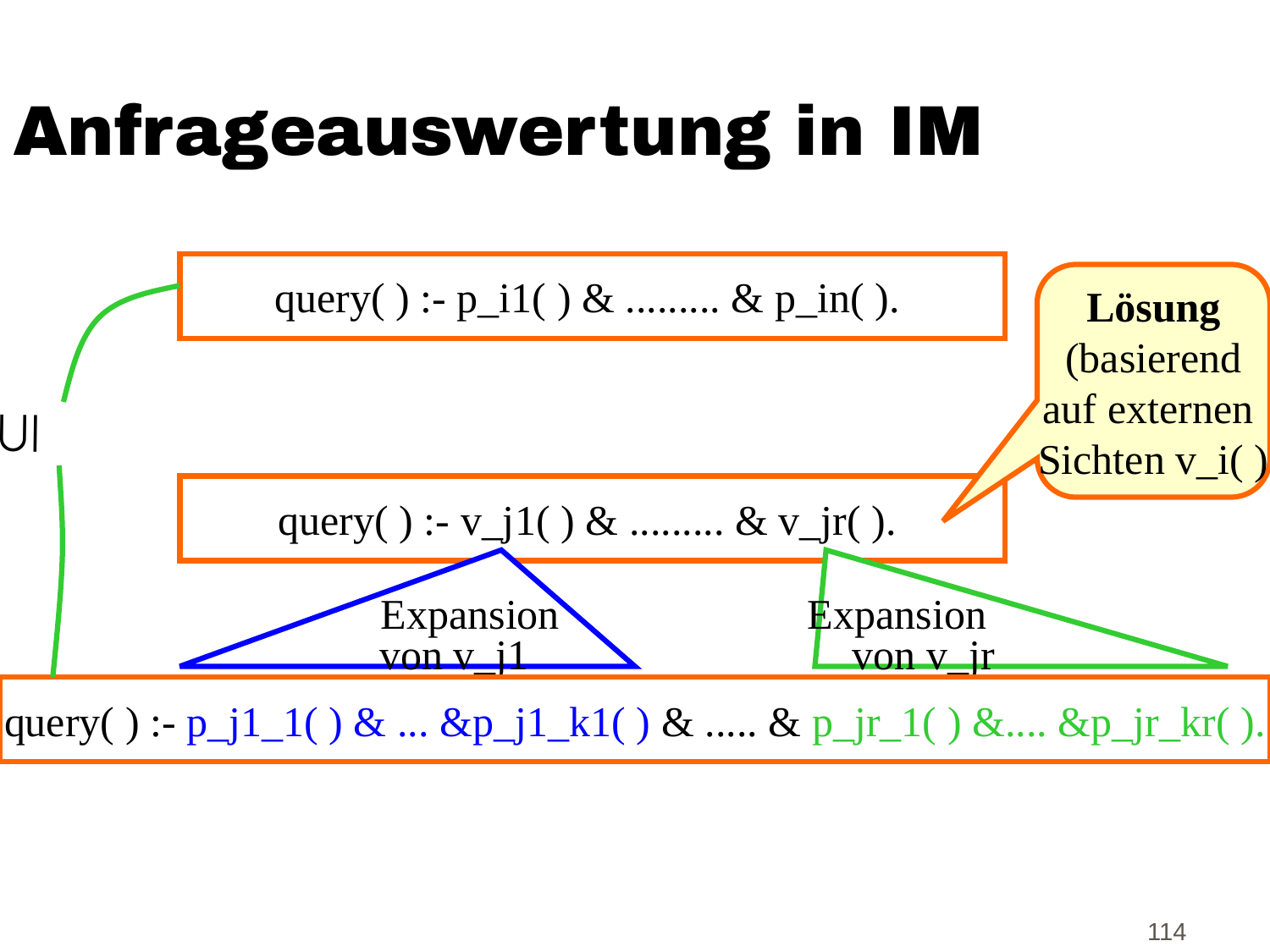

# Anfrageauswertung in IM
query( ) :- p_i1( ) & ......... & p_in( ).
Lösung
(basierend
auf externen
Sichten v_i( )

⊆

query( ) :- v_j1( ) & ......... & v_jr( ).
   Expansion
von v_j1
Expansion
von v_jr
query( ) :- p_j1_1( ) & ... &p_j1_k1( ) & ..... & p_jr_1( ) &.... &p_jr_kr( ).
114